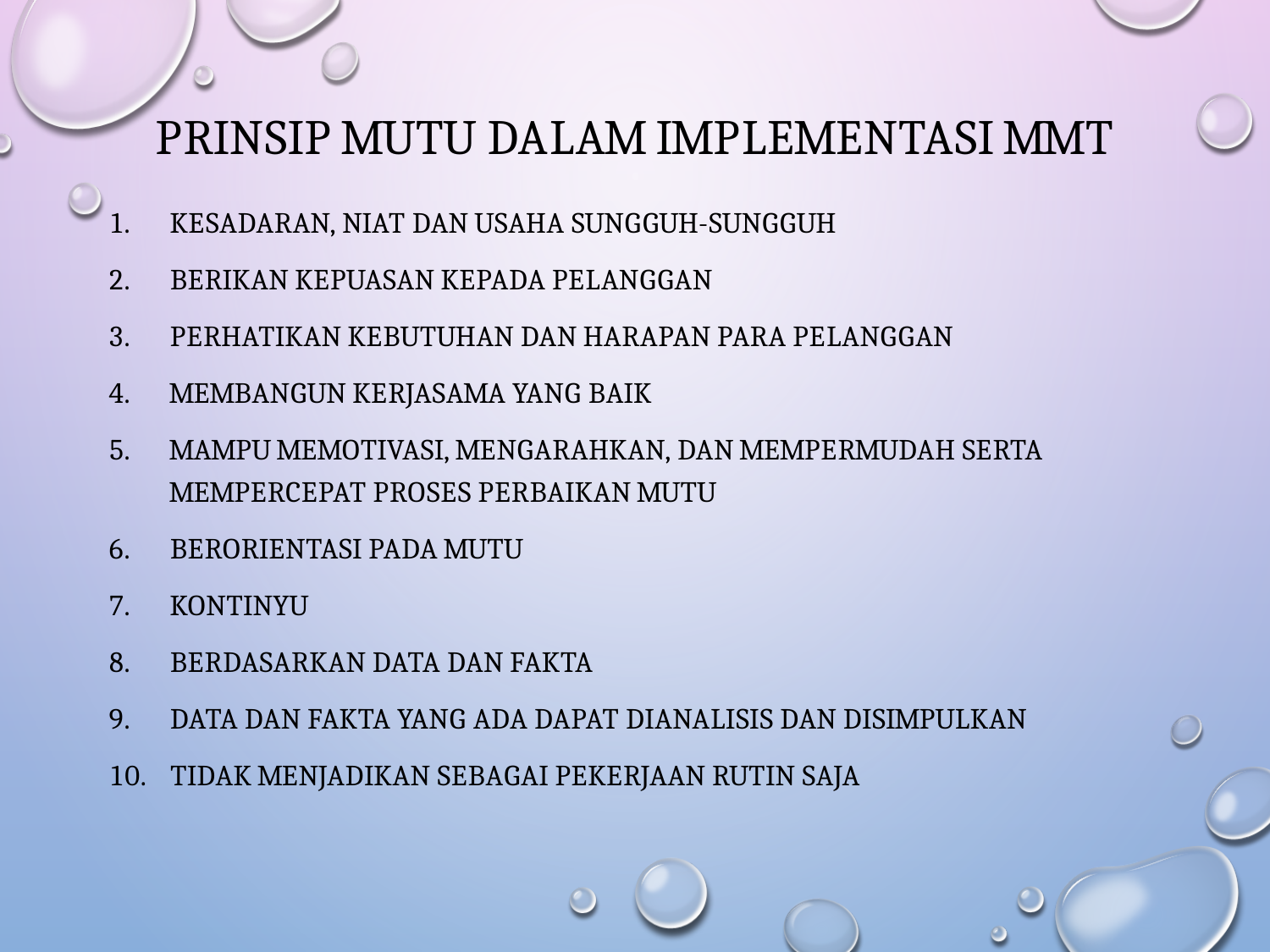

# Prinsip mutu dalam implementasi mmt
Kesadaran, niat dan usaha sungguh-sungguh
Berikan kepuasan kepada pelanggan
Perhatikan kebutuhan dan harapan para pelanggan
Membangun Kerjasama yang baik
Mampu memotivasi, mengarahkan, dan mempermudah serta mempercepat proses perbaikan mutu
Berorientasi pada mutu
Kontinyu
Berdasarkan data dan fakta
Data dan fakta yang ada dapat dianalisis dan disimpulkan
Tidak menjadikan sebagai pekerjaan rutin saja